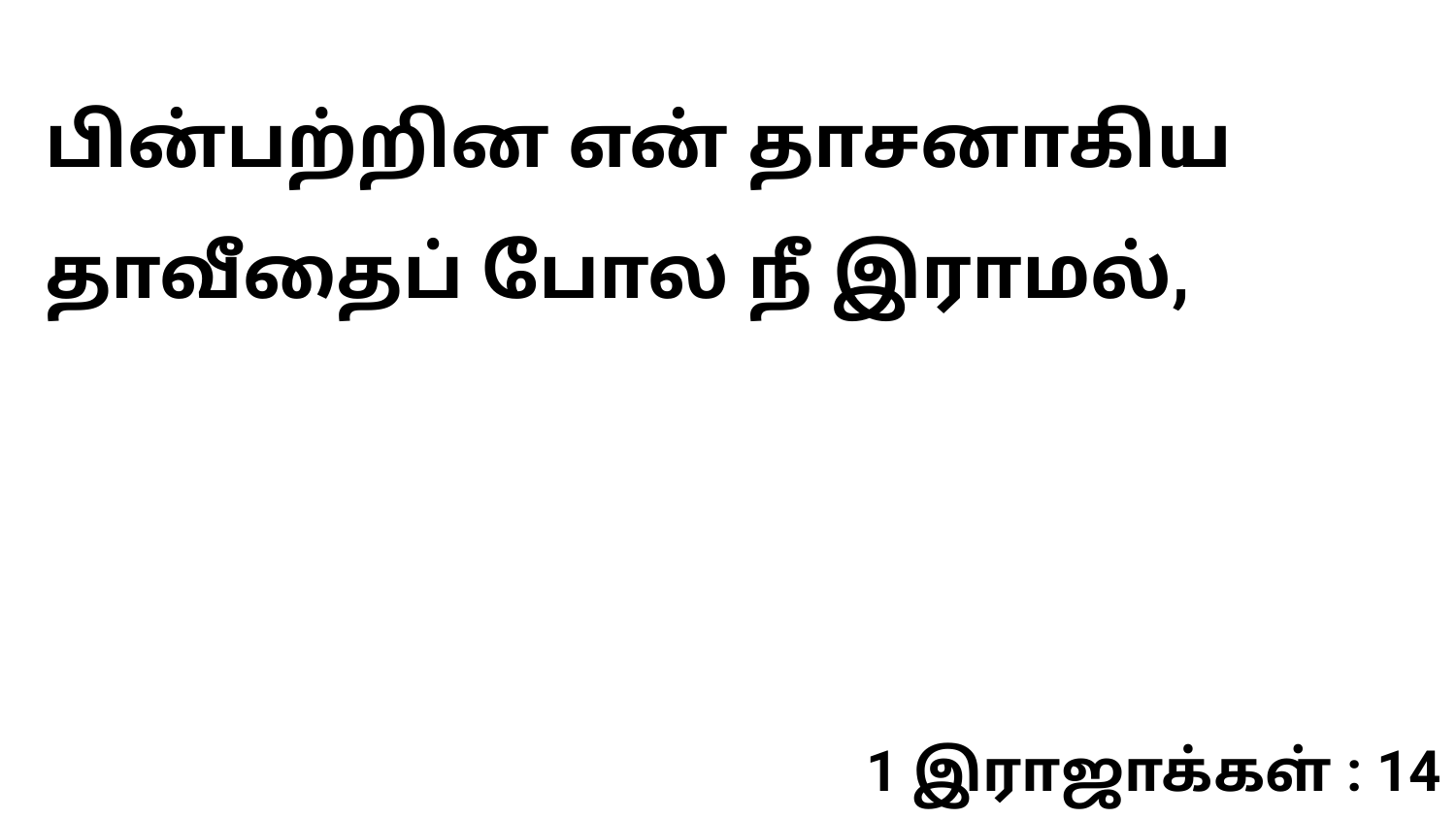

பின்பற்றின என் தாசனாகிய தாவீதைப் போல நீ இராமல்,
1 இராஜாக்கள் : 14